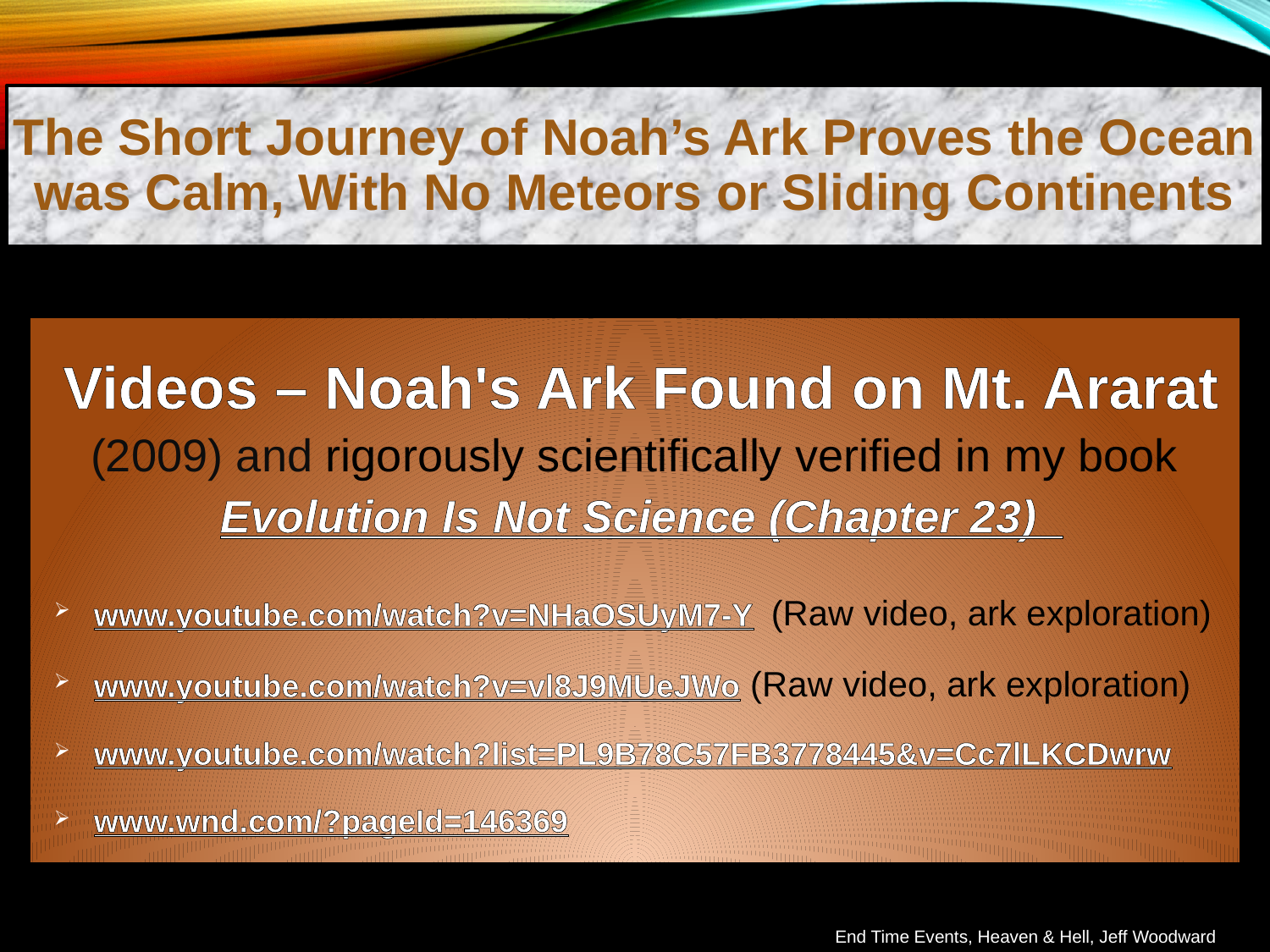

The Short Journey of Noah’s Ark Proves the Ocean was Calm, With No Meteors or Sliding Continents
Videos – Noah's Ark Found on Mt. Ararat (2009) and rigorously scientifically verified in my book Evolution Is Not Science (Chapter 23)
www.youtube.com/watch?v=NHaOSUyM7-Y  (Raw video, ark exploration)
www.youtube.com/watch?v=vl8J9MUeJWo (Raw video, ark exploration)
www.youtube.com/watch?list=PL9B78C57FB3778445&v=Cc7lLKCDwrw
www.wnd.com/?pageId=146369
End Time Events, Heaven & Hell, Jeff Woodward